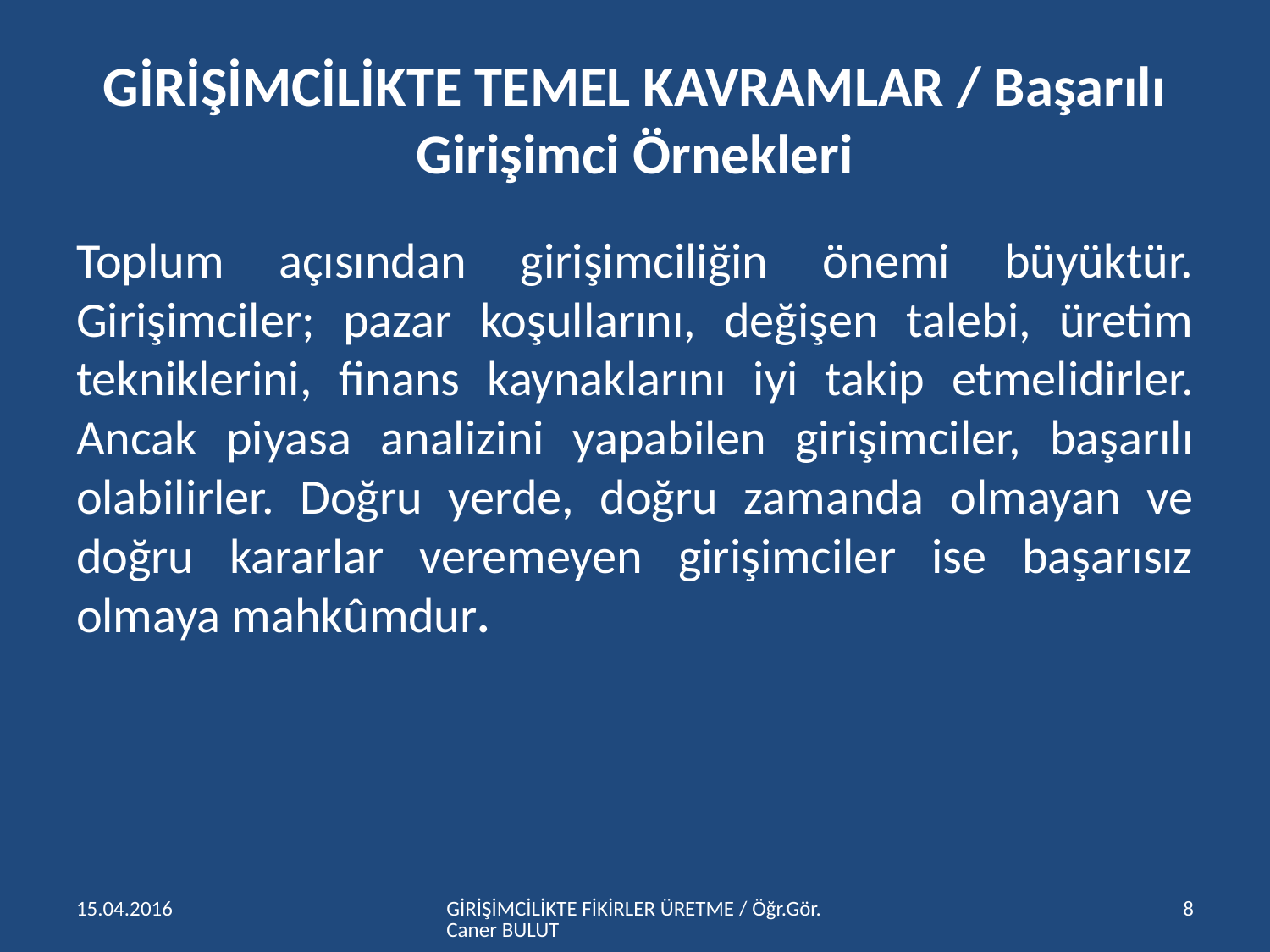

# GİRİŞİMCİLİKTE TEMEL KAVRAMLAR / Başarılı Girişimci Örnekleri
Toplum açısından girişimciliğin önemi büyüktür. Girişimciler; pazar koşullarını, değişen talebi, üretim tekniklerini, finans kaynaklarını iyi takip etmelidirler. Ancak piyasa analizini yapabilen girişimciler, başarılı olabilirler. Doğru yerde, doğru zamanda olmayan ve doğru kararlar veremeyen girişimciler ise başarısız olmaya mahkûmdur.
15.04.2016
GİRİŞİMCİLİKTE FİKİRLER ÜRETME / Öğr.Gör.Caner BULUT
8